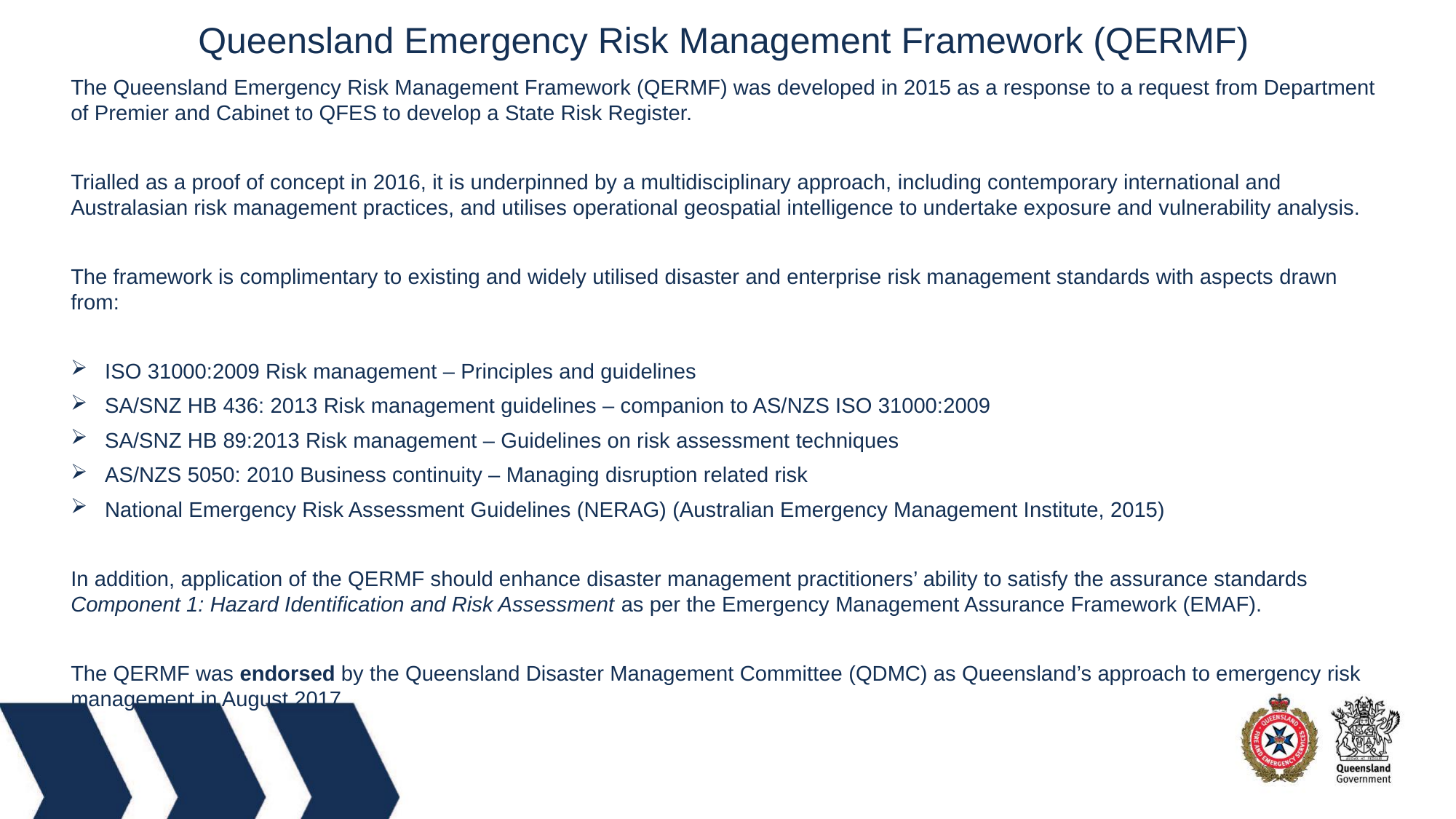

Queensland Emergency Risk Management Framework (QERMF)
The Queensland Emergency Risk Management Framework (QERMF) was developed in 2015 as a response to a request from Department of Premier and Cabinet to QFES to develop a State Risk Register.

Trialled as a proof of concept in 2016, it is underpinned by a multidisciplinary approach, including contemporary international and Australasian risk management practices, and utilises operational geospatial intelligence to undertake exposure and vulnerability analysis.

The framework is complimentary to existing and widely utilised disaster and enterprise risk management standards with aspects drawn from:

ISO 31000:2009 Risk management – Principles and guidelines
SA/SNZ HB 436: 2013 Risk management guidelines – companion to AS/NZS ISO 31000:2009
SA/SNZ HB 89:2013 Risk management – Guidelines on risk assessment techniques
AS/NZS 5050: 2010 Business continuity – Managing disruption related risk
National Emergency Risk Assessment Guidelines (NERAG) (Australian Emergency Management Institute, 2015)

In addition, application of the QERMF should enhance disaster management practitioners’ ability to satisfy the assurance standards Component 1: Hazard Identification and Risk Assessment as per the Emergency Management Assurance Framework (EMAF).

The QERMF was endorsed by the Queensland Disaster Management Committee (QDMC) as Queensland’s approach to emergency risk management in August 2017.